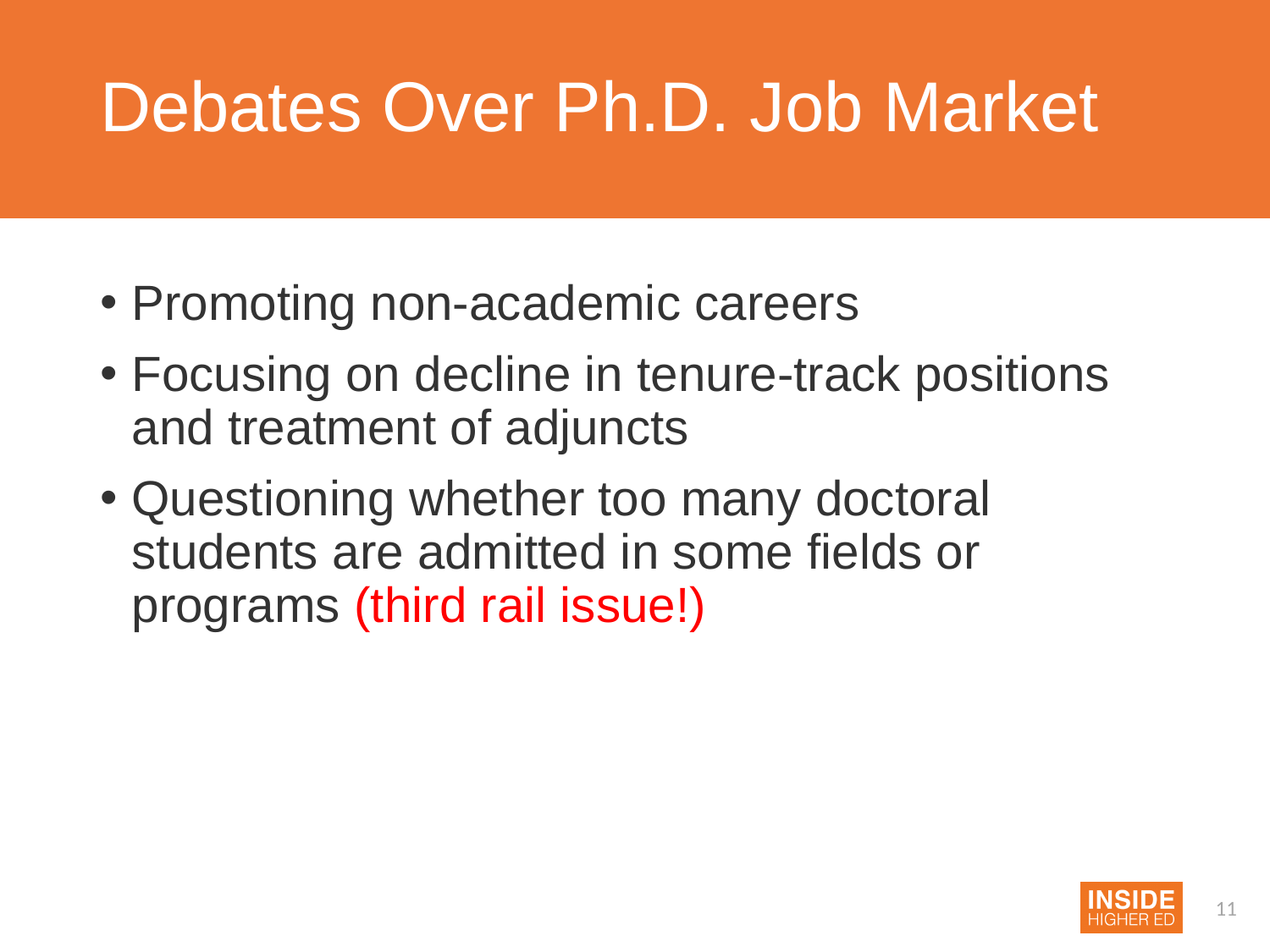

# Debates Over Ph.D. Job Market
Promoting non-academic careers
Focusing on decline in tenure-track positions and treatment of adjuncts
Questioning whether too many doctoral students are admitted in some fields or programs (third rail issue!)